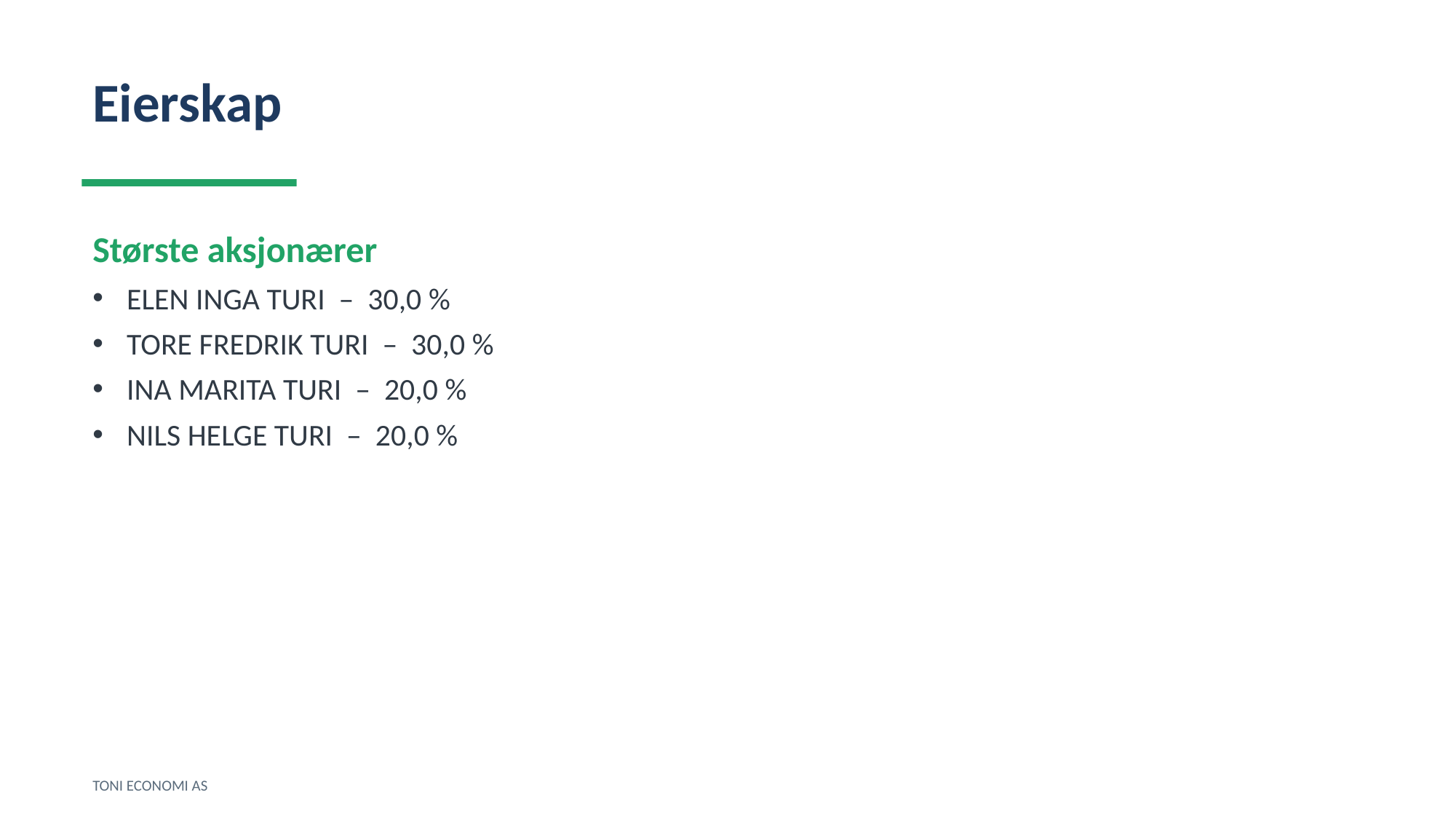

Eierskap

Største aksjonærer
ELEN INGA TURI  –  30,0 %
TORE FREDRIK TURI  –  30,0 %
INA MARITA TURI  –  20,0 %
NILS HELGE TURI  –  20,0 %
TONI ECONOMI AS